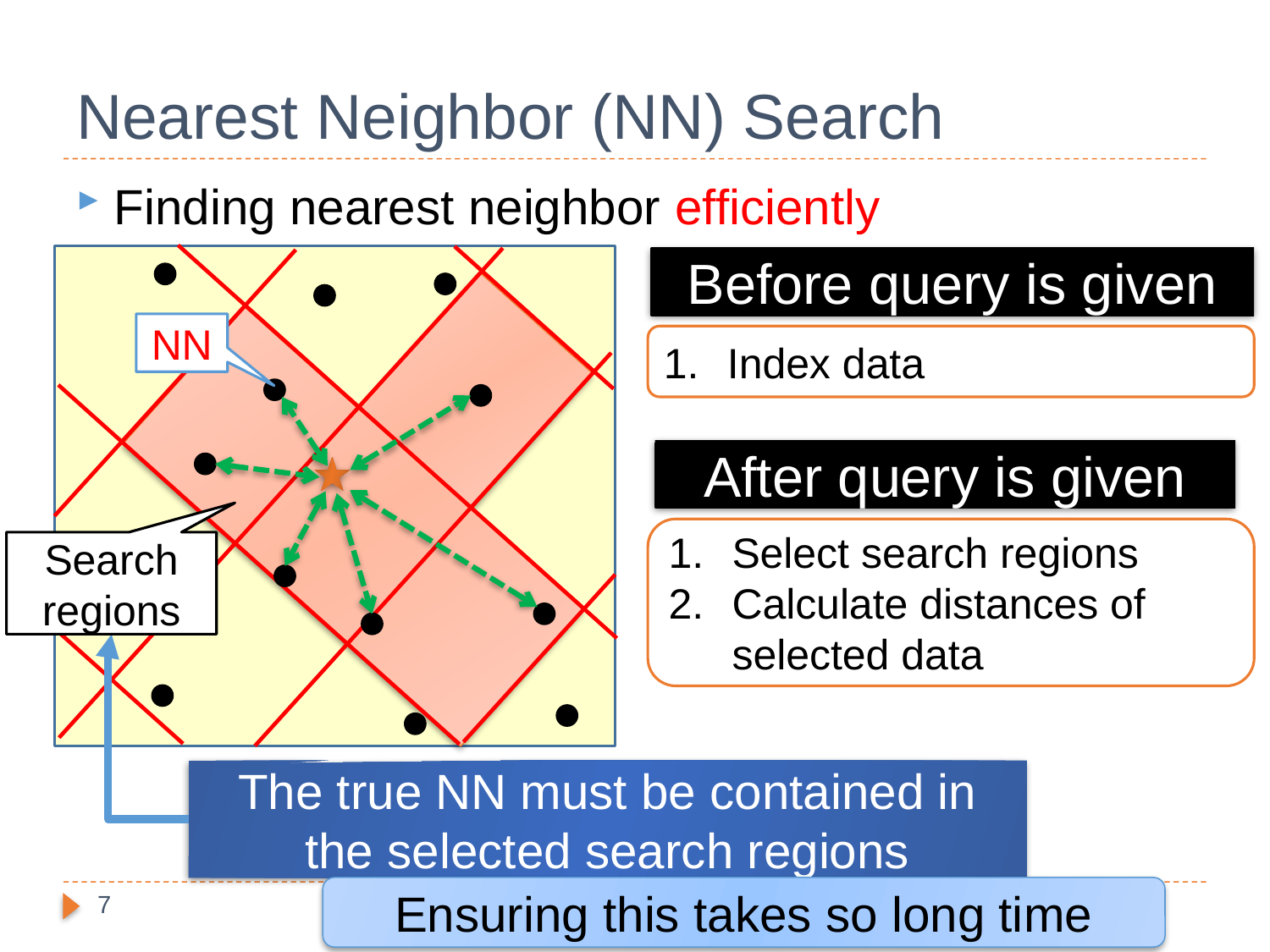

# Nearest Neighbor (NN) Search
Finding nearest neighbor efficiently

Before query is given

NN
Index data

After query is given
Select search regions
Calculate distances of selected data

Search regions

The true NN must be contained in the selected search regions
Ensuring this takes so long time
7